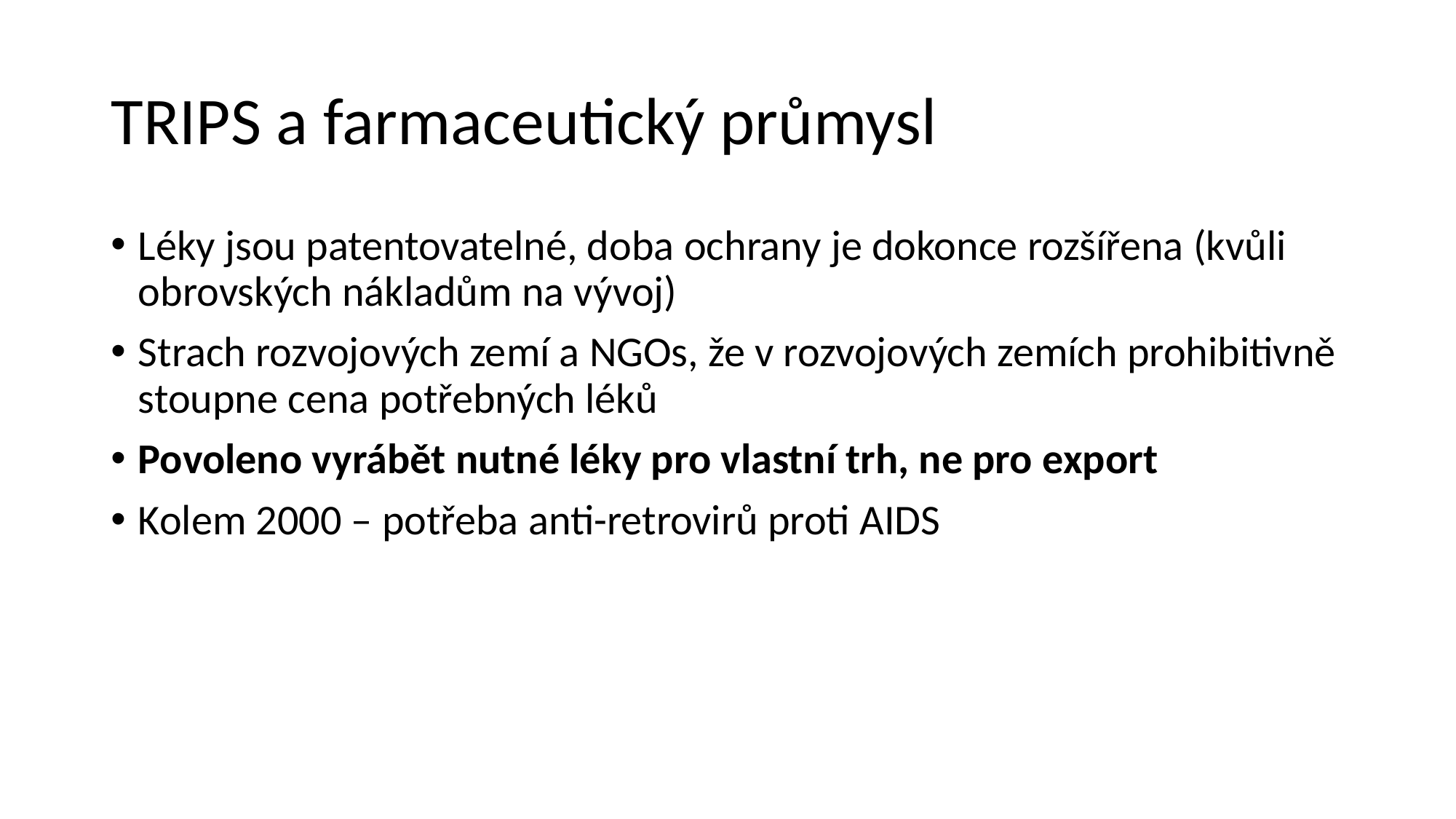

# TRIPS a farmaceutický průmysl
Léky jsou patentovatelné, doba ochrany je dokonce rozšířena (kvůli obrovských nákladům na vývoj)
Strach rozvojových zemí a NGOs, že v rozvojových zemích prohibitivně stoupne cena potřebných léků
Povoleno vyrábět nutné léky pro vlastní trh, ne pro export
Kolem 2000 – potřeba anti-retrovirů proti AIDS